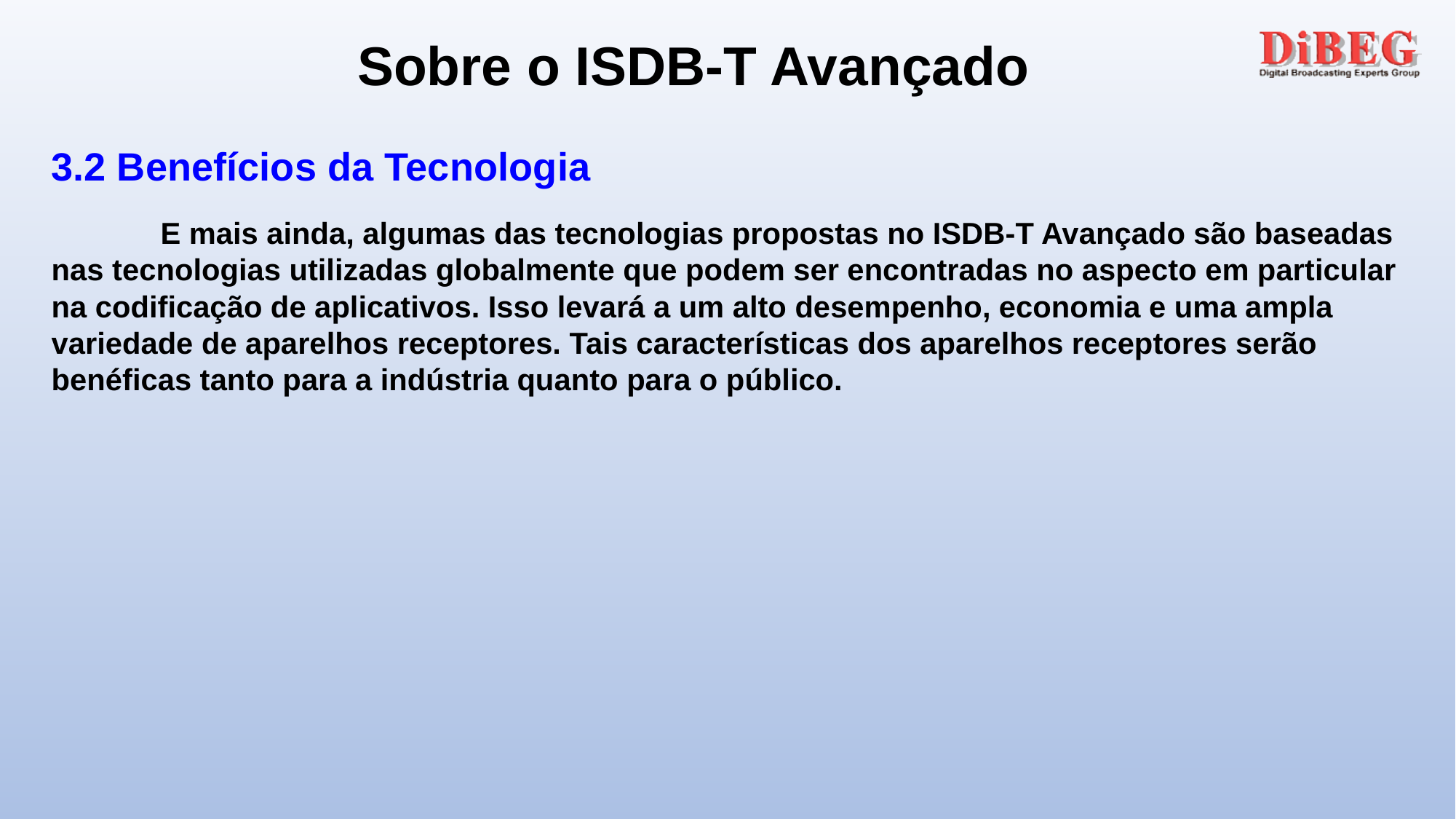

Sobre o ISDB-T Avançado
3.2 Benefícios da Tecnologia

	E mais ainda, algumas das tecnologias propostas no ISDB-T Avançado são baseadas nas tecnologias utilizadas globalmente que podem ser encontradas no aspecto em particular na codificação de aplicativos. Isso levará a um alto desempenho, economia e uma ampla variedade de aparelhos receptores. Tais características dos aparelhos receptores serão benéficas tanto para a indústria quanto para o público.